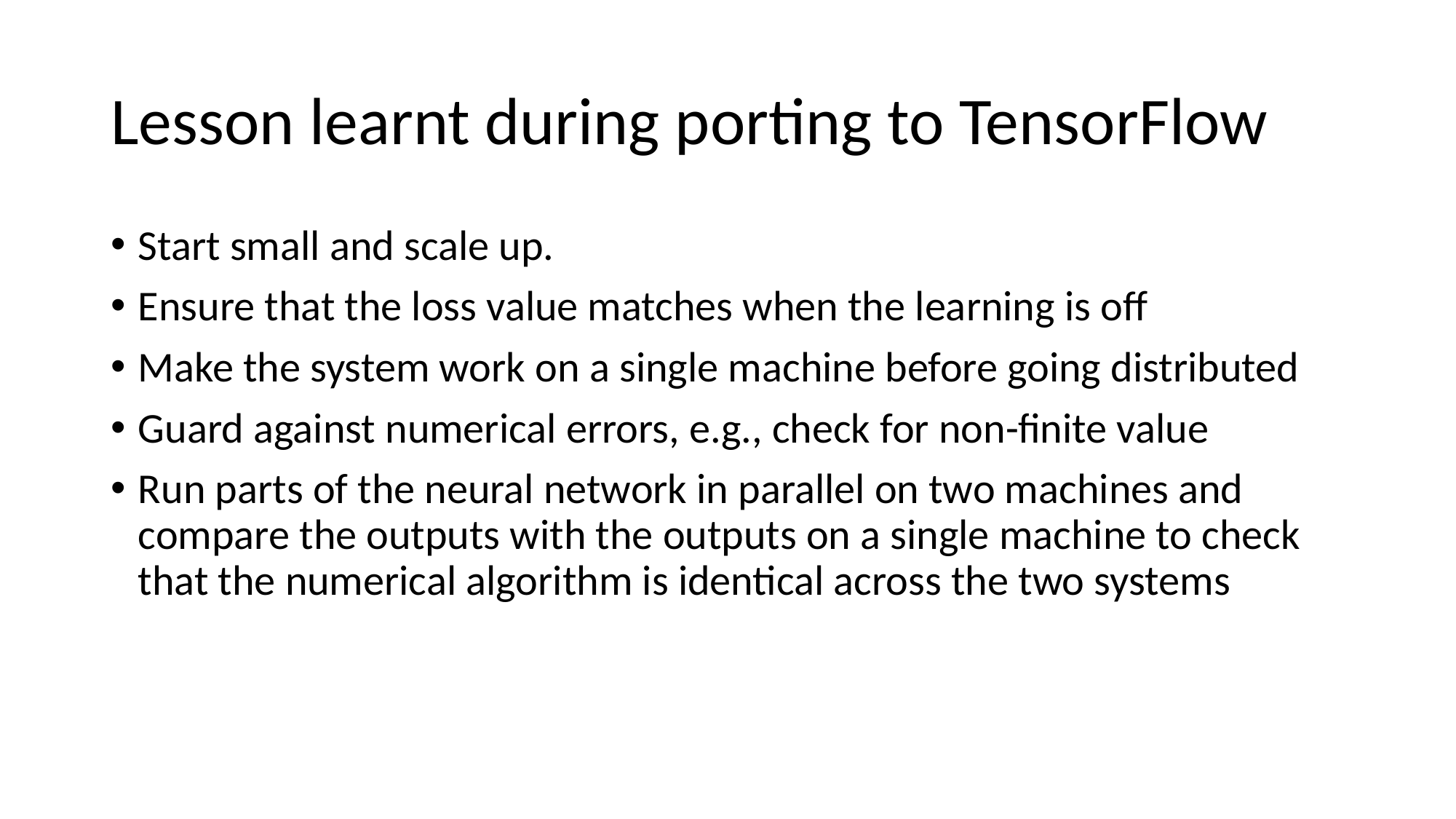

# Lesson learnt during porting to TensorFlow
Start small and scale up.
Ensure that the loss value matches when the learning is off
Make the system work on a single machine before going distributed
Guard against numerical errors, e.g., check for non-finite value
Run parts of the neural network in parallel on two machines and compare the outputs with the outputs on a single machine to check that the numerical algorithm is identical across the two systems